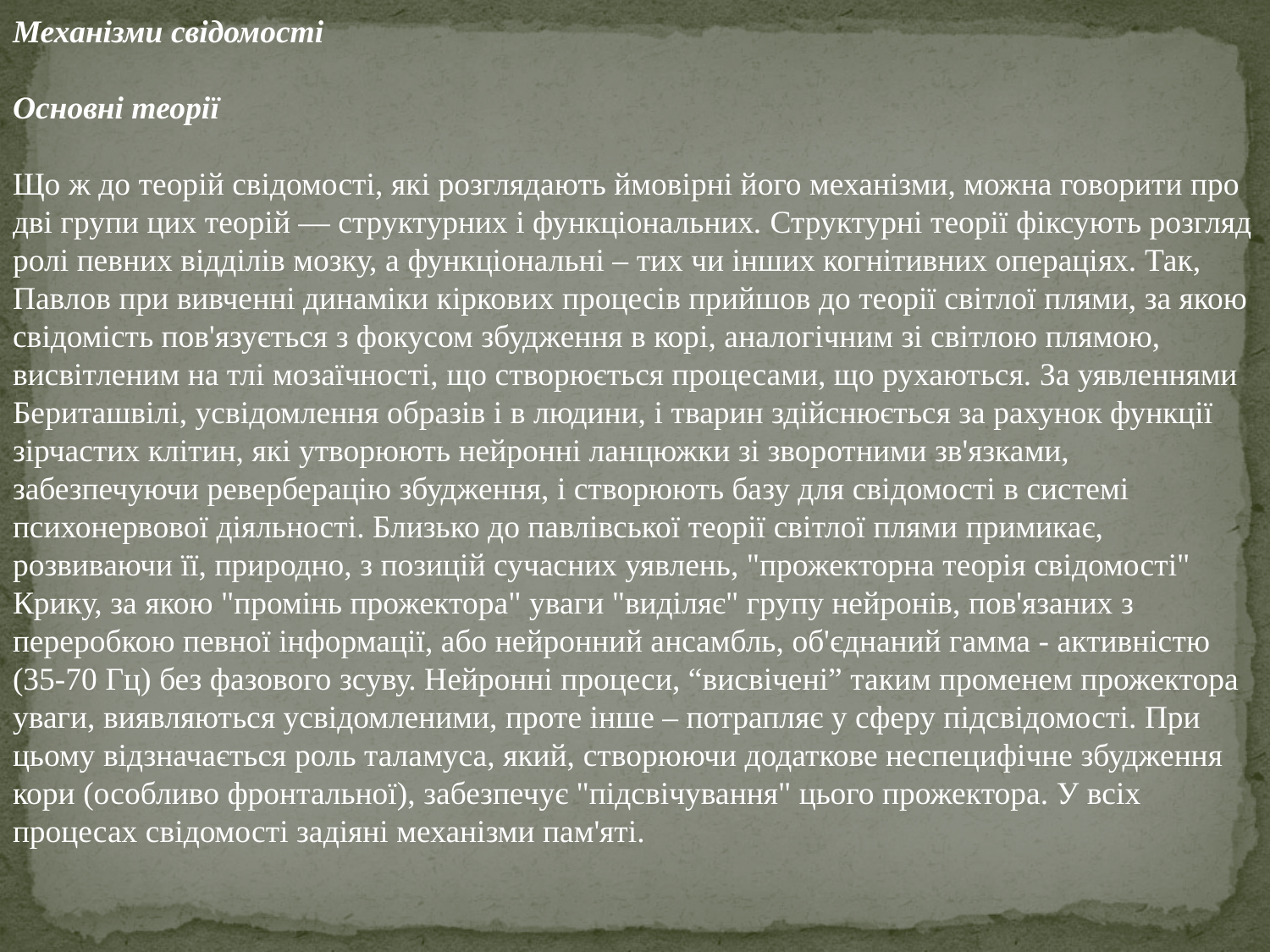

Механізми свідомості

Основні теорії

Що ж до теорій свідомості, які розглядають ймовірні його механізми, можна говорити про дві групи цих теорій — структурних і функціональних. Структурні теорії фіксують розгляд ролі певних відділів мозку, а функціональні – тих чи інших когнітивних операціях. Так, Павлов при вивченні динаміки кіркових процесів прийшов до теорії світлої плями, за якою свідомість пов'язується з фокусом збудження в корі, аналогічним зі світлою плямою, висвітленим на тлі мозаїчності, що створюється процесами, що рухаються. За уявленнями Бериташвілі, усвідомлення образів і в людини, і тварин здійснюється за рахунок функції зірчастих клітин, які утворюють нейронні ланцюжки зі зворотними зв'язками, забезпечуючи реверберацію збудження, і створюють базу для свідомості в системі психонервової діяльності. Близько до павлівської теорії світлої плями примикає, розвиваючи її, природно, з позицій сучасних уявлень, "прожекторна теорія свідомості" Крику, за якою "промінь прожектора" уваги "виділяє" групу нейронів, пов'язаних з переробкою певної інформації, або нейронний ансамбль, об'єднаний гамма - активністю (35-70 Гц) без фазового зсуву. Нейронні процеси, “висвічені” таким променем прожектора уваги, виявляються усвідомленими, проте інше – потрапляє у сферу підсвідомості. При цьому відзначається роль таламуса, який, створюючи додаткове неспецифічне збудження кори (особливо фронтальної), забезпечує "підсвічування" цього прожектора. У всіх процесах свідомості задіяні механізми пам'яті.